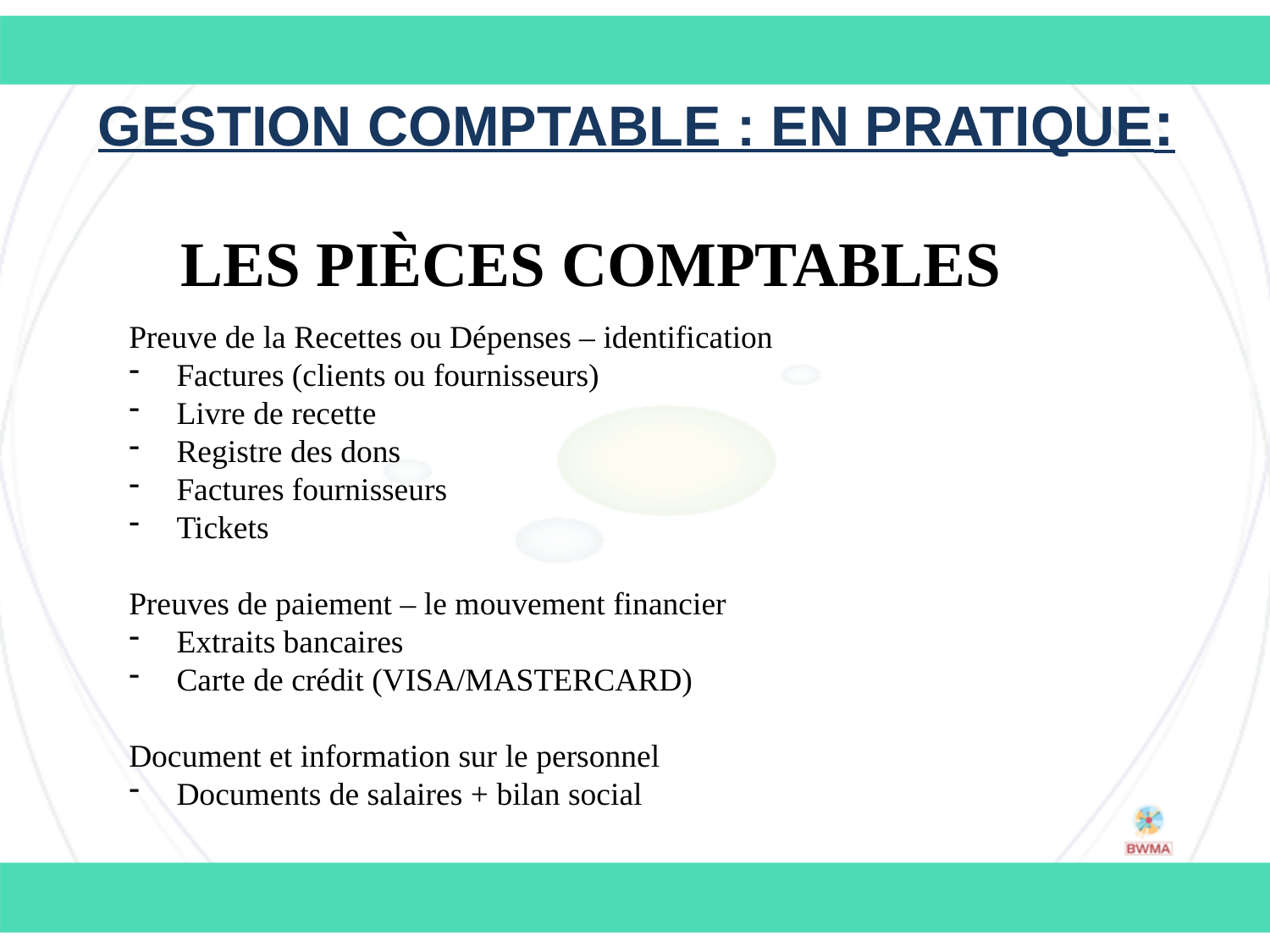

Gestion comptable : en pratique:
Les Pièces comptables
Preuve de la Recettes ou Dépenses – identification
Factures (clients ou fournisseurs)
Livre de recette
Registre des dons
Factures fournisseurs
Tickets

Preuves de paiement – le mouvement financier
Extraits bancaires
Carte de crédit (VISA/MASTERCARD)

Document et information sur le personnel
Documents de salaires + bilan social